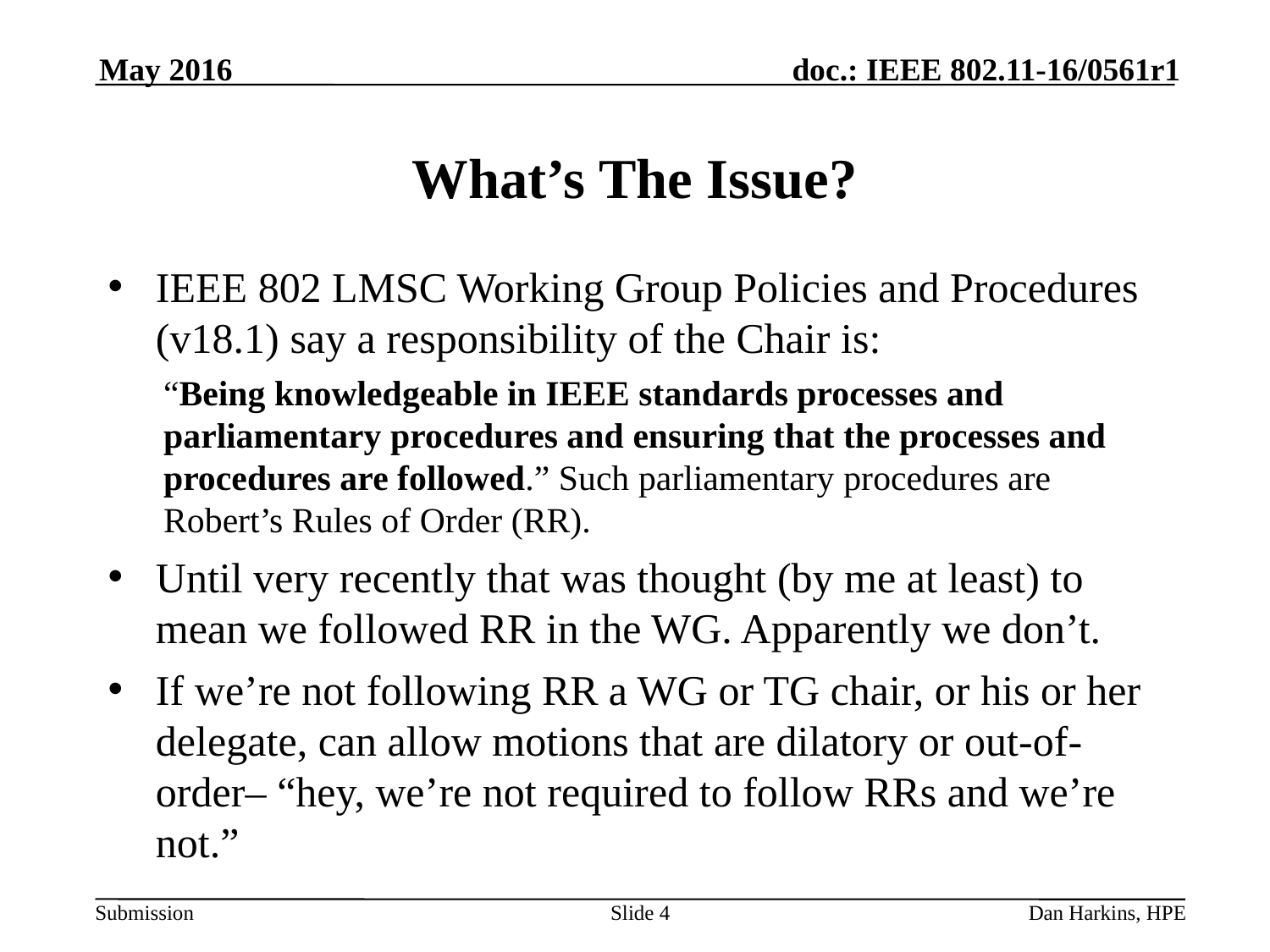

May 2016
# What’s The Issue?
IEEE 802 LMSC Working Group Policies and Procedures (v18.1) say a responsibility of the Chair is:
“Being knowledgeable in IEEE standards processes and parliamentary procedures and ensuring that the processes and procedures are followed.” Such parliamentary procedures are Robert’s Rules of Order (RR).
Until very recently that was thought (by me at least) to mean we followed RR in the WG. Apparently we don’t.
If we’re not following RR a WG or TG chair, or his or her delegate, can allow motions that are dilatory or out-of-order– “hey, we’re not required to follow RRs and we’re not.”
Slide 4
Dan Harkins, HPE